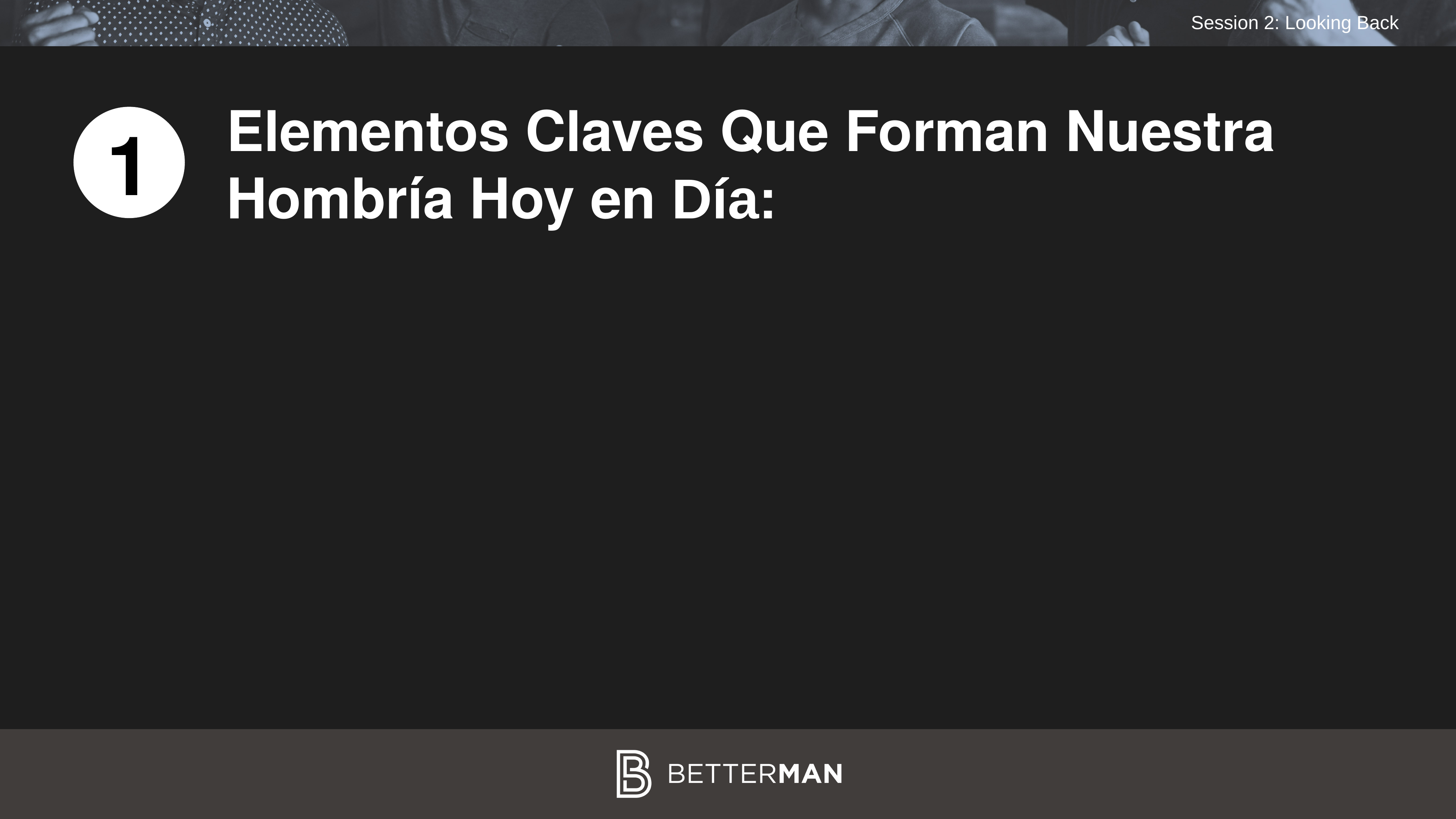

Elementos Claves Que Forman Nuestra
Hombría Hoy en Día:
1